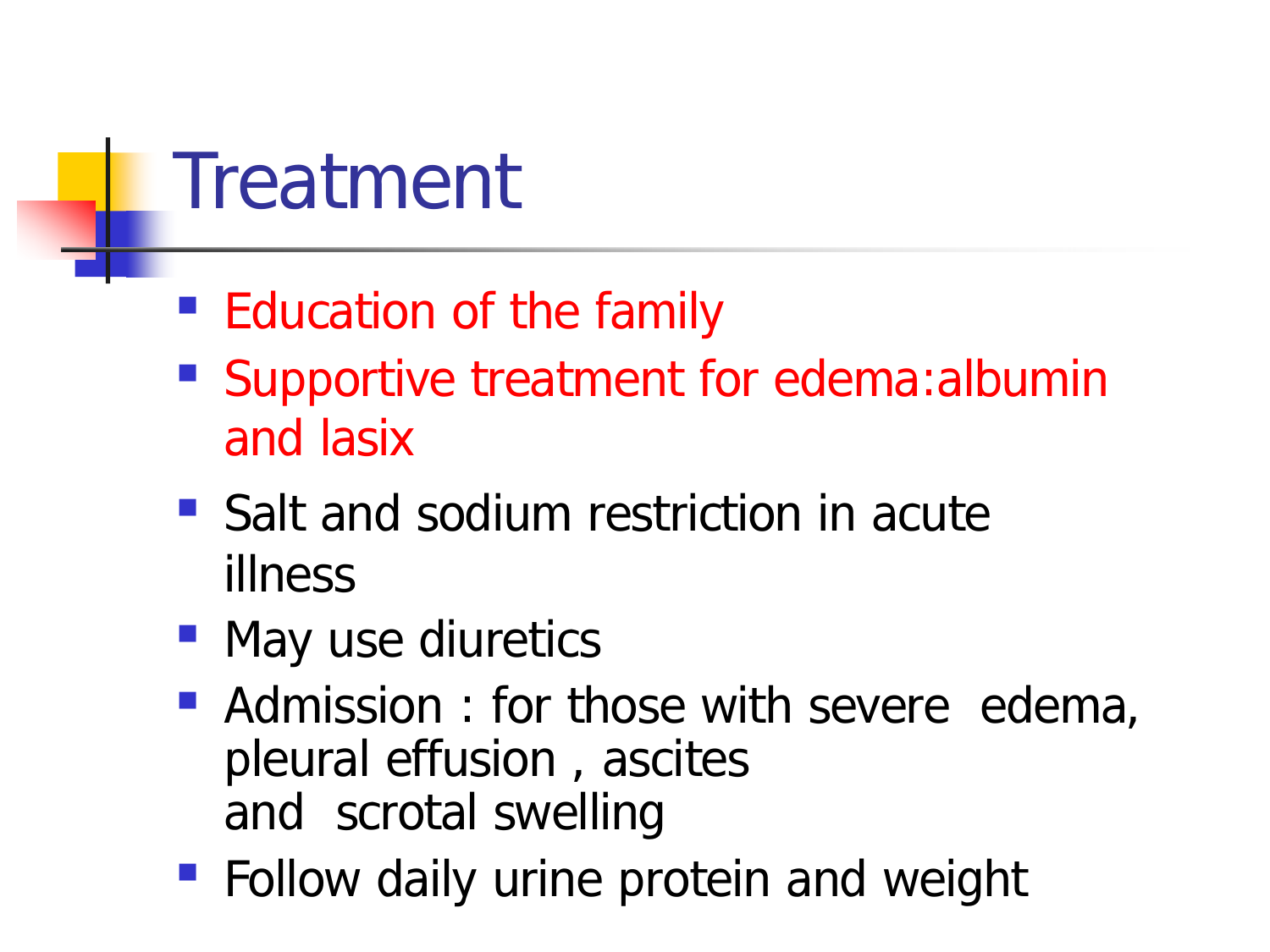

# Treatment
Education of the family
Supportive treatment for edema:albumin and lasix
Salt and sodium restriction in acute  illness
May use diuretics
Admission : for those with severe  edema, pleural effusion , ascites	and  scrotal swelling
Follow daily urine protein and weight